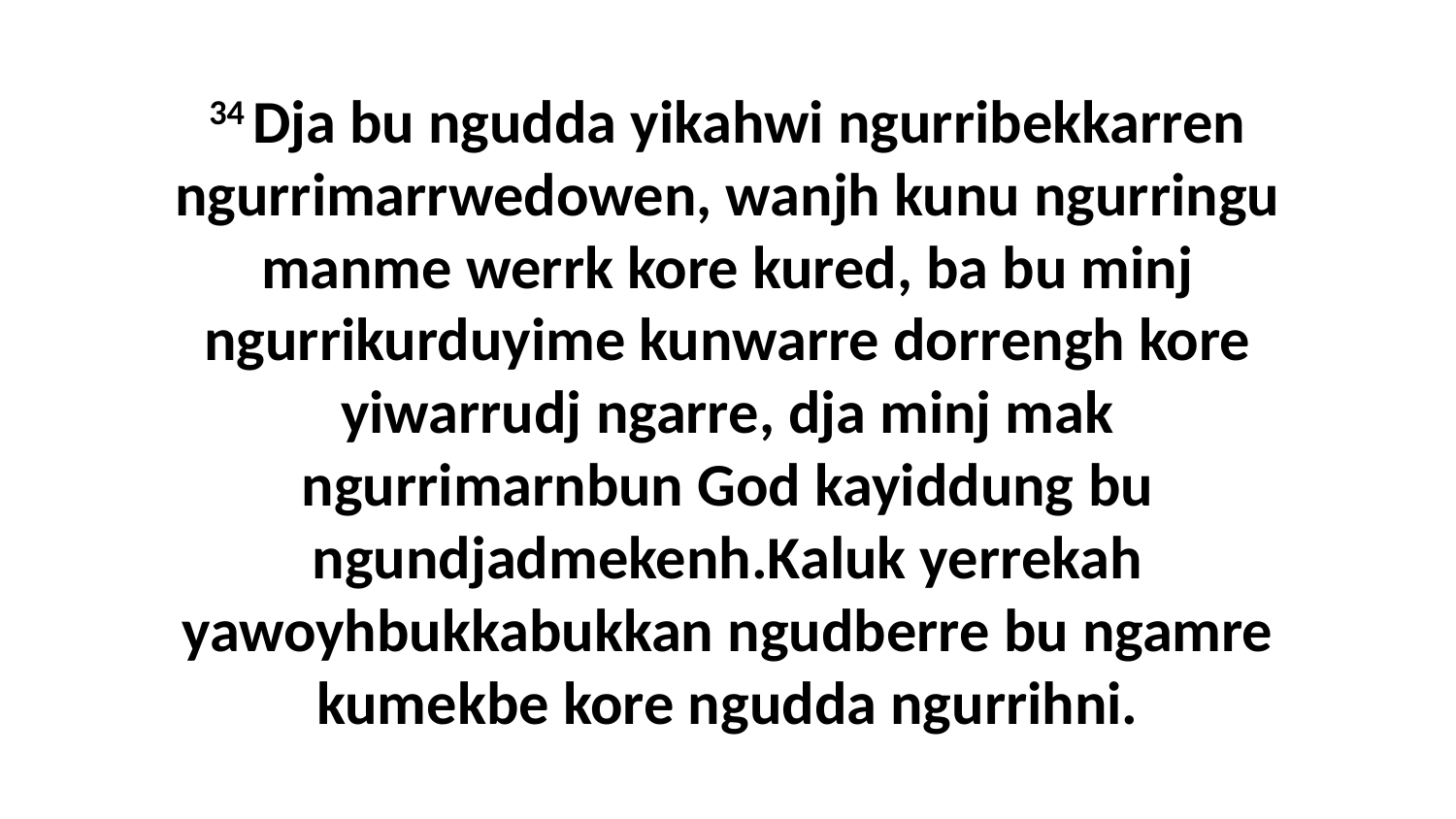

34 Dja bu ngudda yikahwi ngurribekkarren ngurrimarrwedowen, wanjh kunu ngurringu manme werrk kore kured, ba bu minj ngurrikurduyime kunwarre dorrengh kore yiwarrudj ngarre, dja minj mak ngurrimarnbun God kayiddung bu ngundjadmekenh.Kaluk yerrekah yawoyhbukkabukkan ngudberre bu ngamre kumekbe kore ngudda ngurrihni.